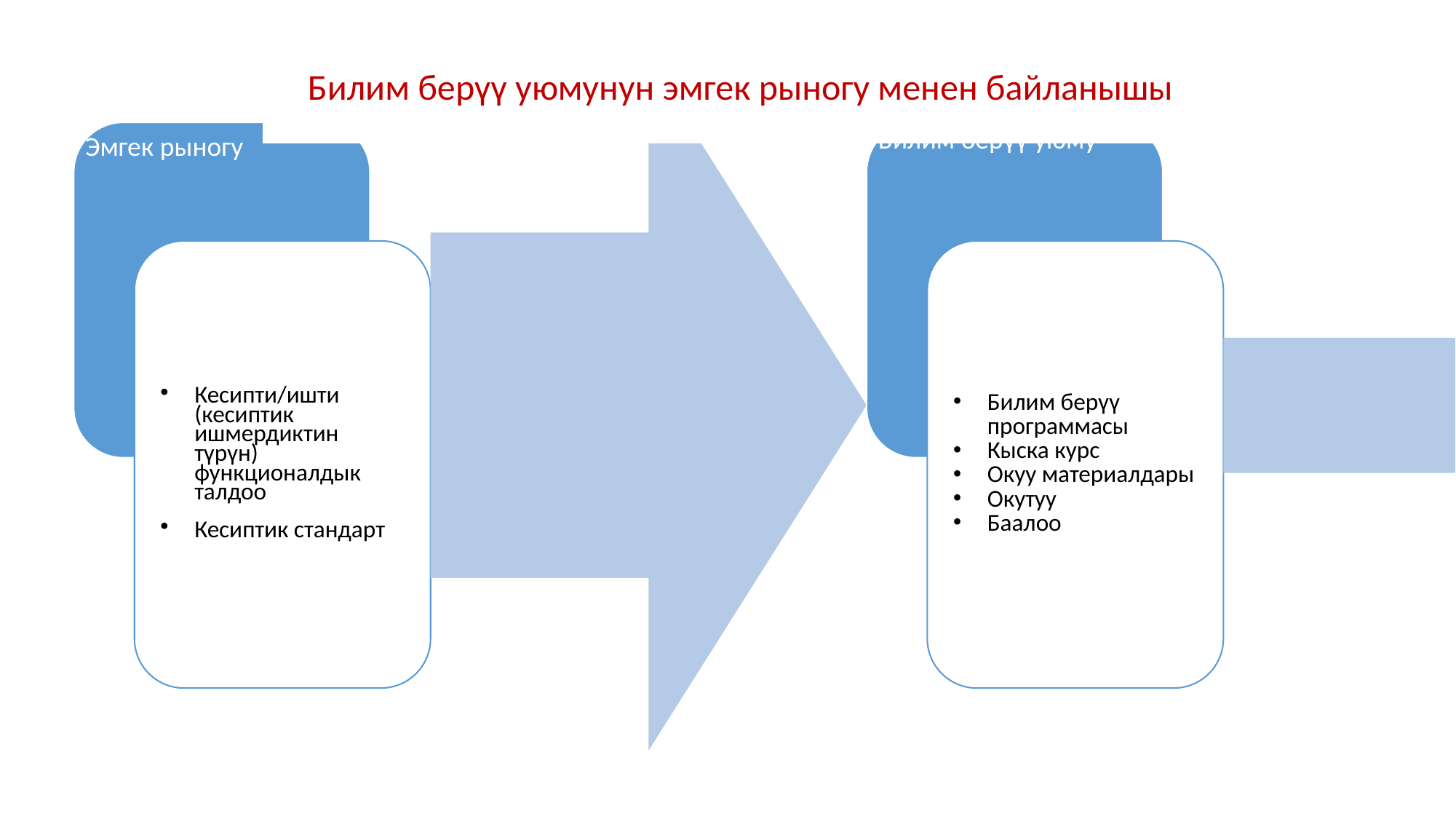

Билим берүү уюмунун эмгек рыногу менен байланышы
Эмгек рыногу
Кесипти/ишти (кесиптик ишмердиктин түрүн) функционалдык талдоо
Билим берүү уюму
Билим берүү программасы
Эмгек рыногу
Баалоо
Кесиптик стандарт
Кыска курс
Окутуу
Окуу материалдары
Баалоо